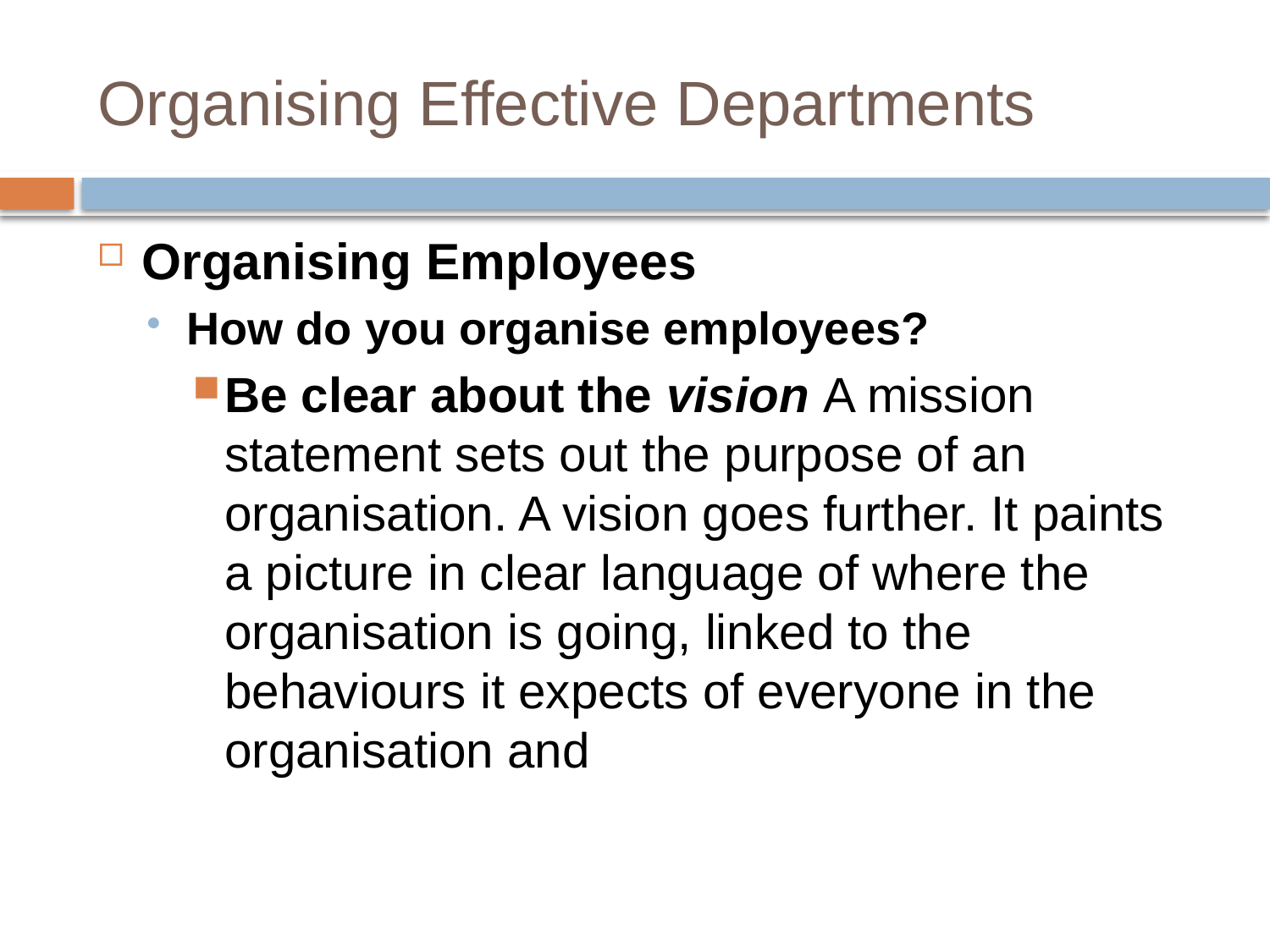

# Organising Effective Departments
Organising Employees
How do you organise employees?
Be clear about the vision A mission statement sets out the purpose of an organisation. A vision goes further. It paints a picture in clear language of where the organisation is going, linked to the behaviours it expects of everyone in the organisation and